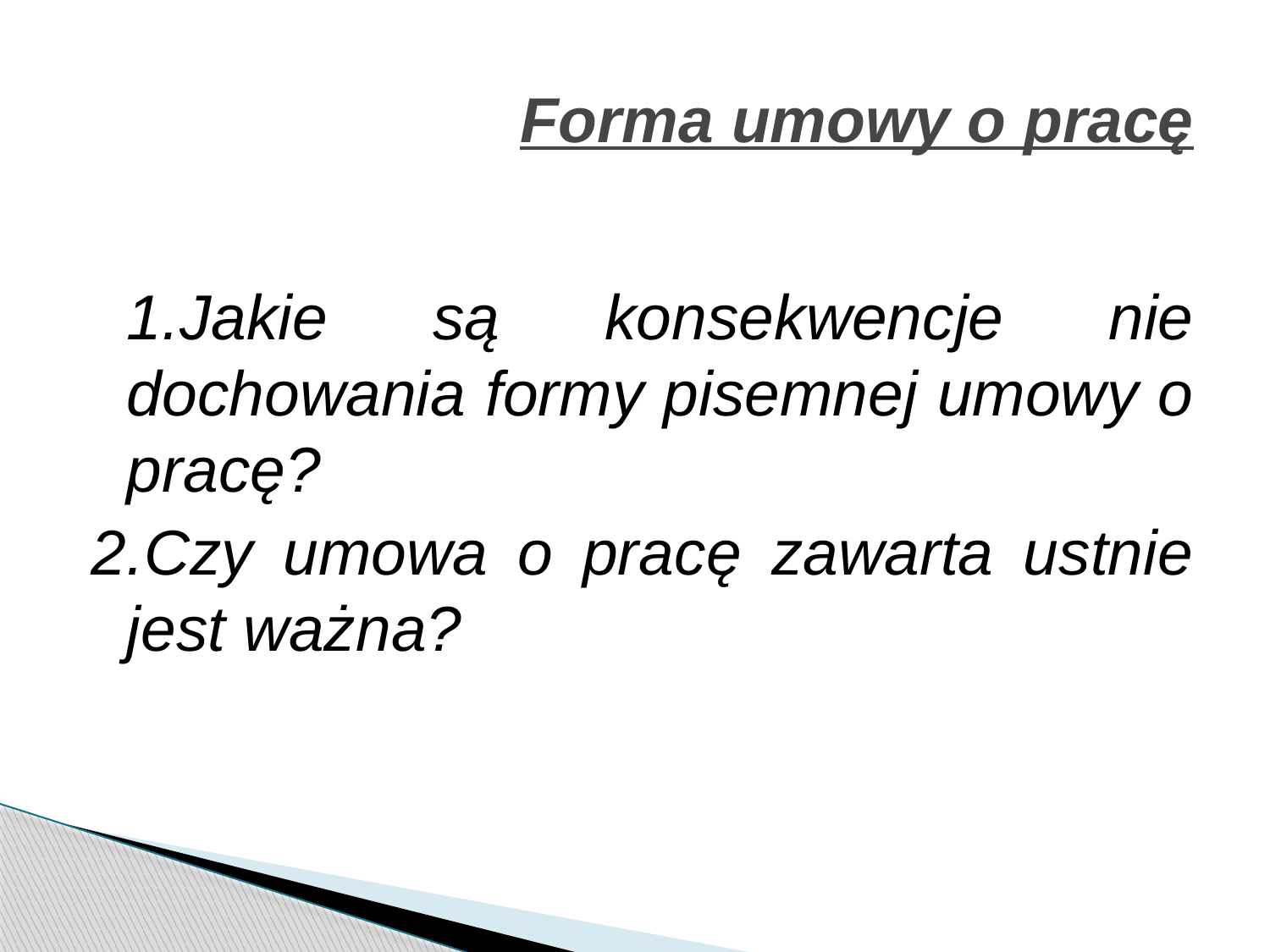

# Forma umowy o pracę

	1.Jakie są konsekwencje nie dochowania formy pisemnej umowy o pracę?
2.Czy umowa o pracę zawarta ustnie jest ważna?